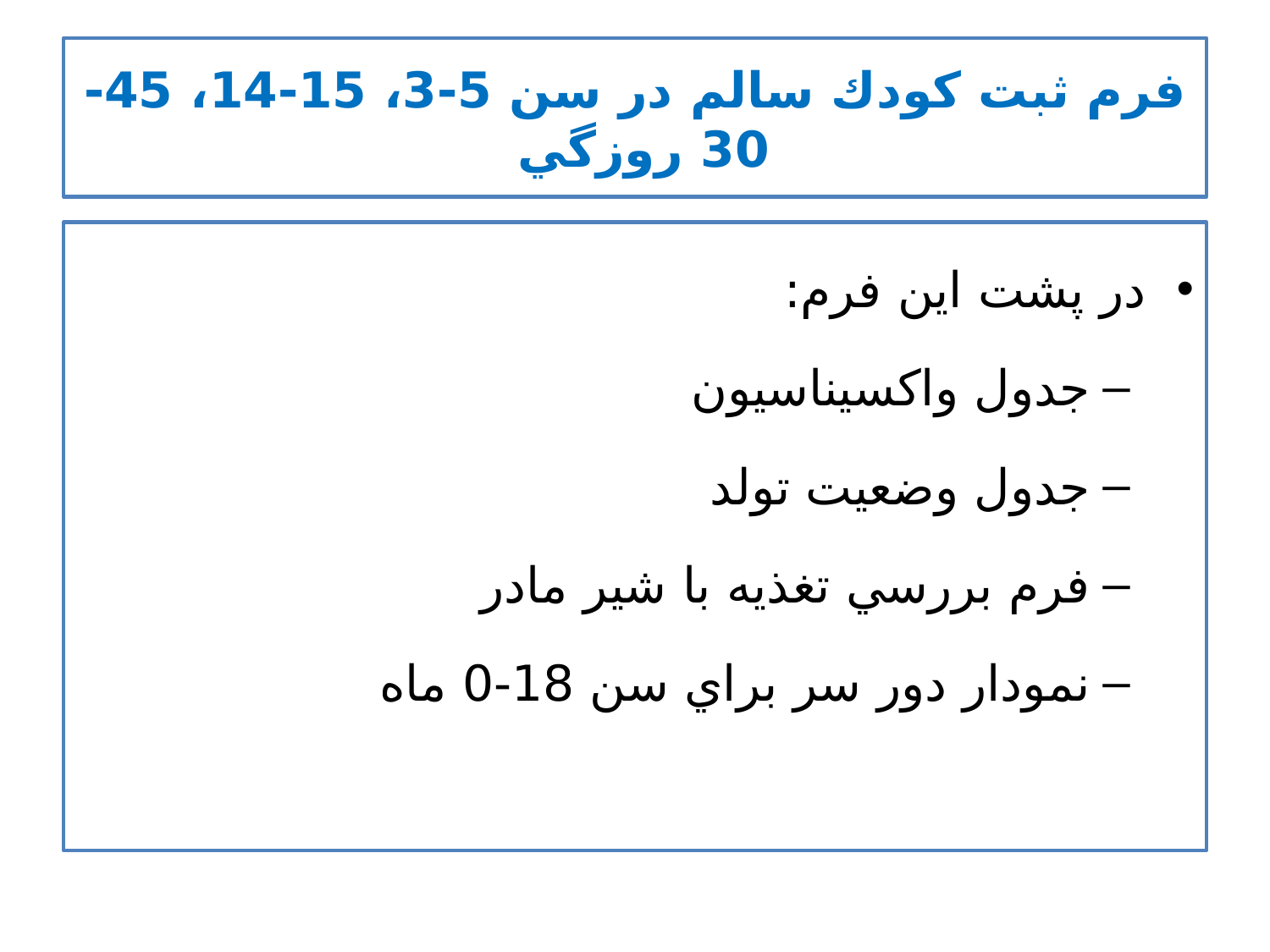

# فرم ثبت كودك سالم در سن 5-3، 15-14، 45-30 روزگي
در پشت اين فرم:
جدول واكسيناسيون
جدول وضعيت تولد
فرم بررسي تغذيه با شير مادر
نمودار دور سر براي سن 18-0 ماه